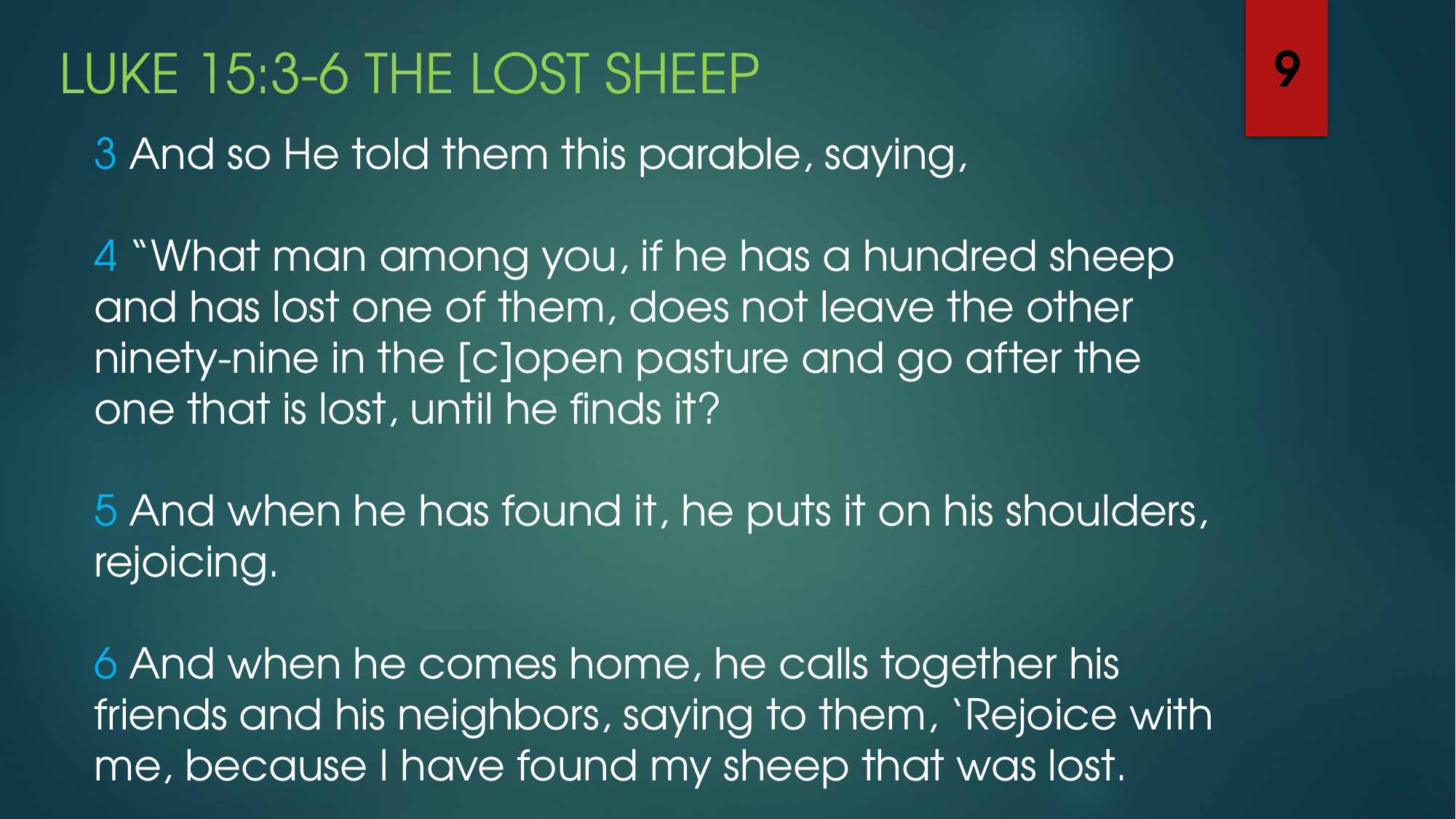

Luke 15:3-6 the lost sheep
9
3 And so He told them this parable, saying,

4 “What man among you, if he has a hundred sheep and has lost one of them, does not leave the other ninety-nine in the [c]open pasture and go after the one that is lost, until he finds it?

5 And when he has found it, he puts it on his shoulders, rejoicing.

6 And when he comes home, he calls together his friends and his neighbors, saying to them, ‘Rejoice with me, because I have found my sheep that was lost.